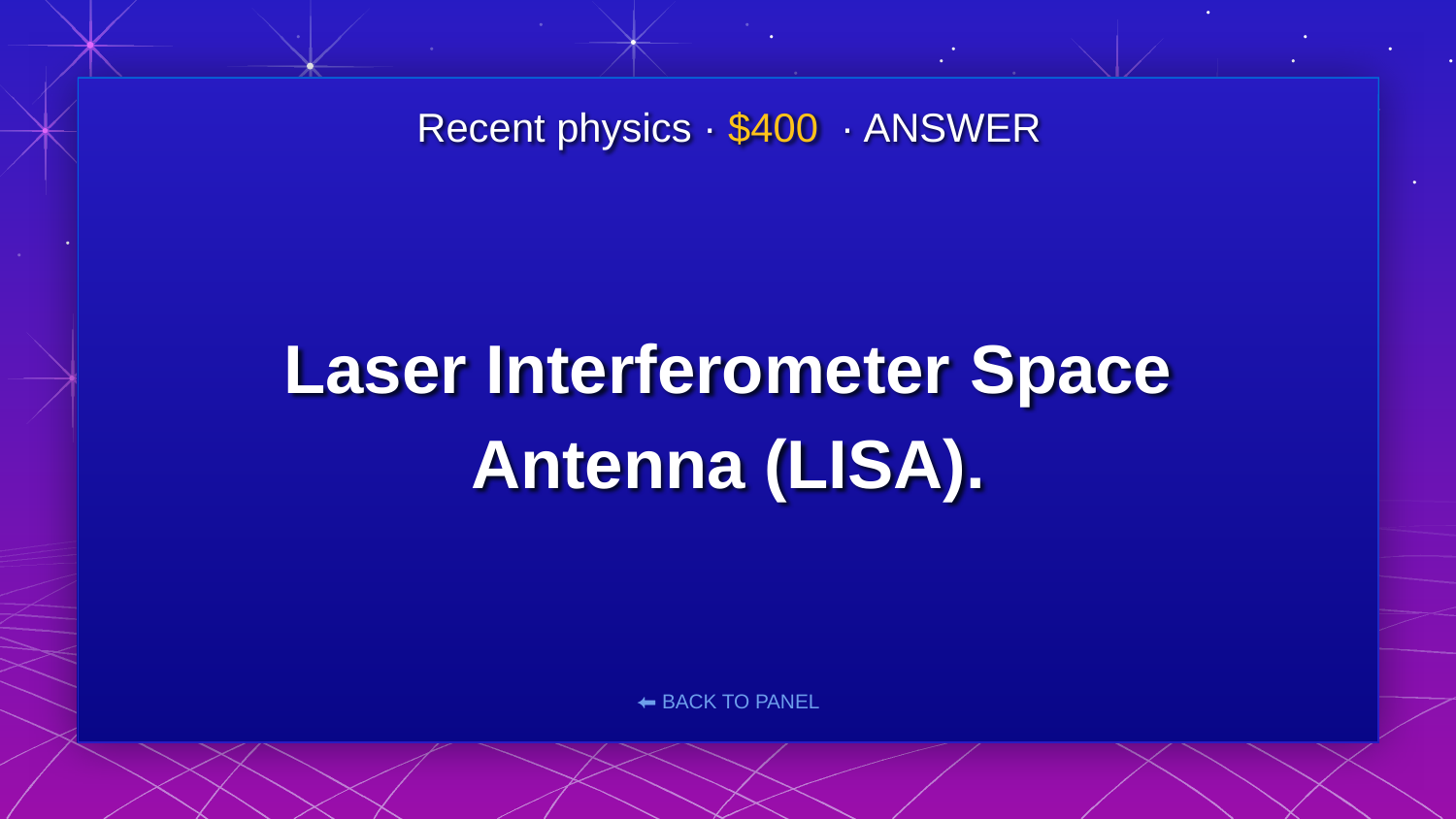

Recent physics · $400  · ANSWER
# Laser Interferometer Space Antenna (LISA).